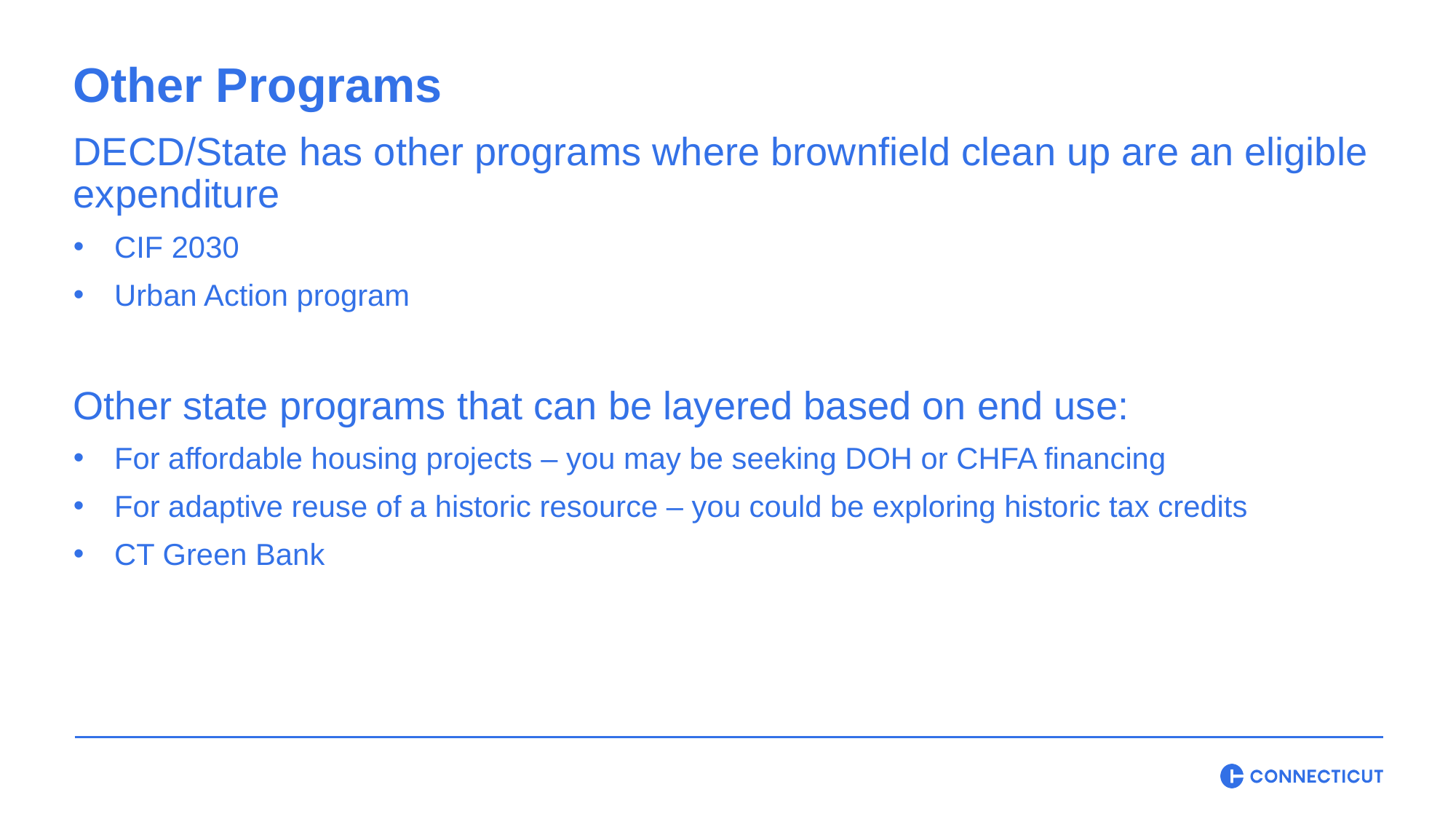

Other Programs
DECD/State has other programs where brownfield clean up are an eligible expenditure
CIF 2030
Urban Action program

Other state programs that can be layered based on end use:
For affordable housing projects – you may be seeking DOH or CHFA financing
For adaptive reuse of a historic resource – you could be exploring historic tax credits
CT Green Bank